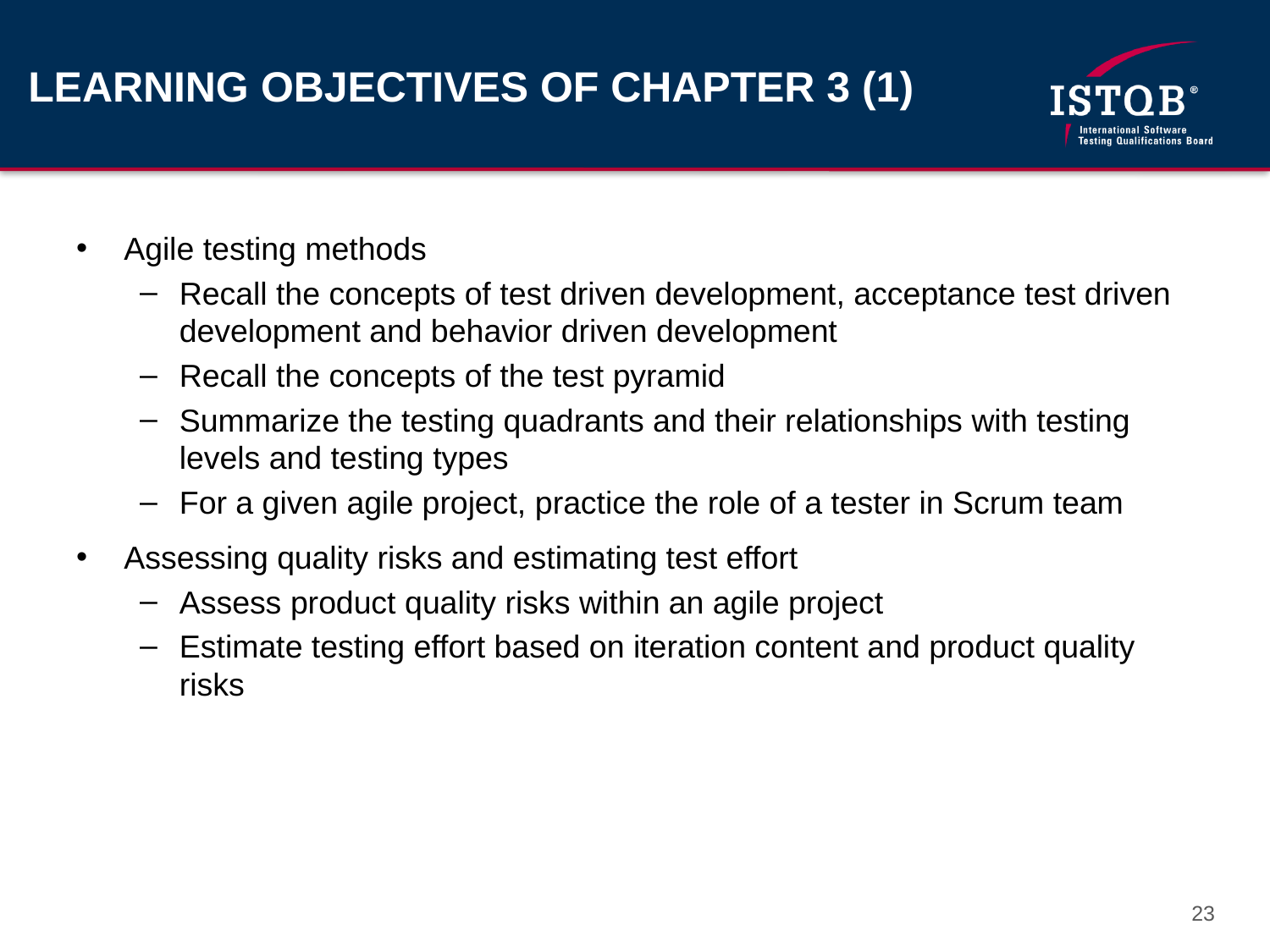

# LEARNING OBJECTIVES OF CHAPTER 3 (1)
Agile testing methods
Recall the concepts of test driven development, acceptance test driven development and behavior driven development
Recall the concepts of the test pyramid
Summarize the testing quadrants and their relationships with testing levels and testing types
For a given agile project, practice the role of a tester in Scrum team
Assessing quality risks and estimating test effort
Assess product quality risks within an agile project
Estimate testing effort based on iteration content and product quality risks